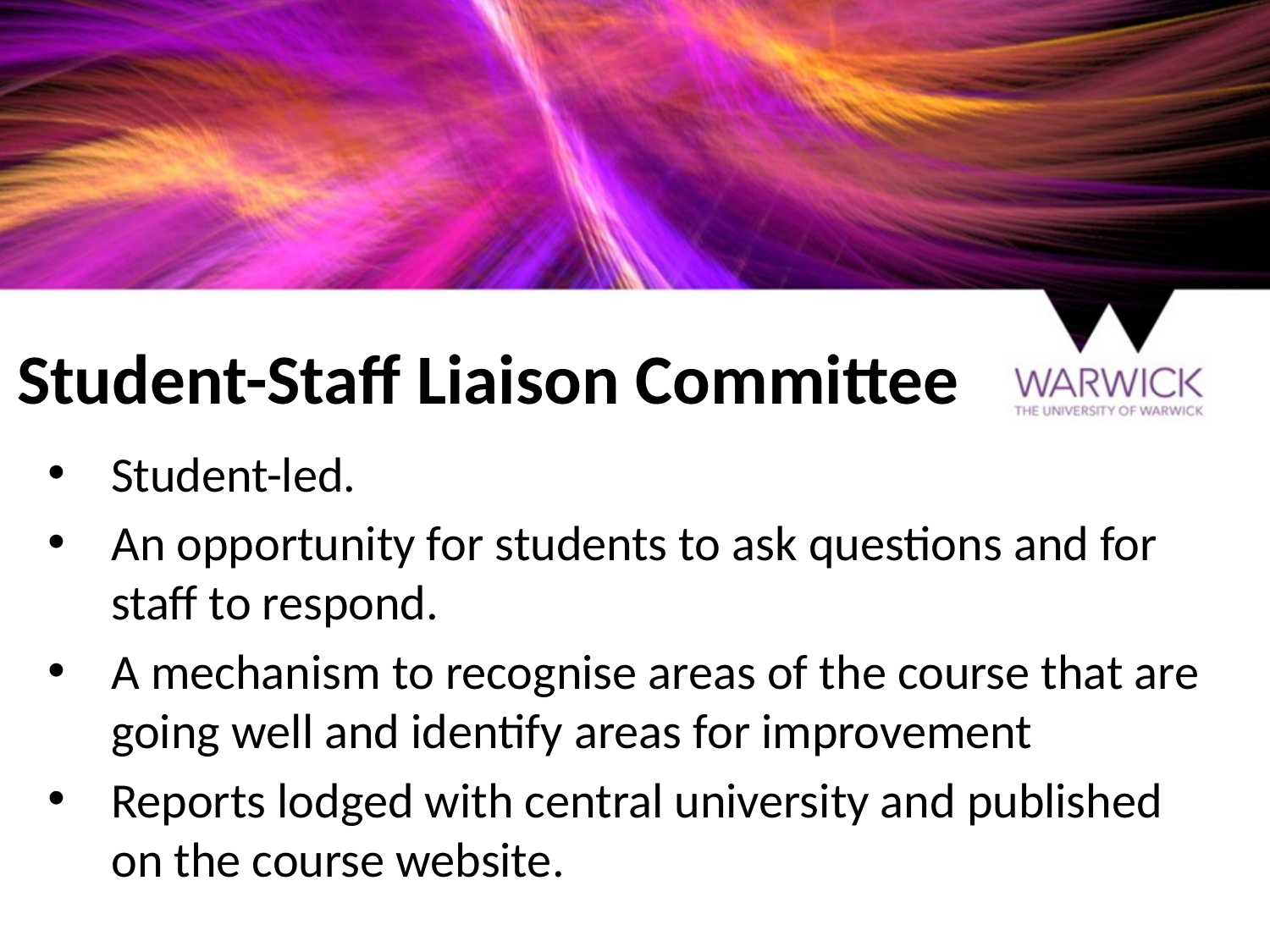

# Student-Staff Liaison Committee
Student-led.
An opportunity for students to ask questions and for staff to respond.
A mechanism to recognise areas of the course that are going well and identify areas for improvement
Reports lodged with central university and published on the course website.